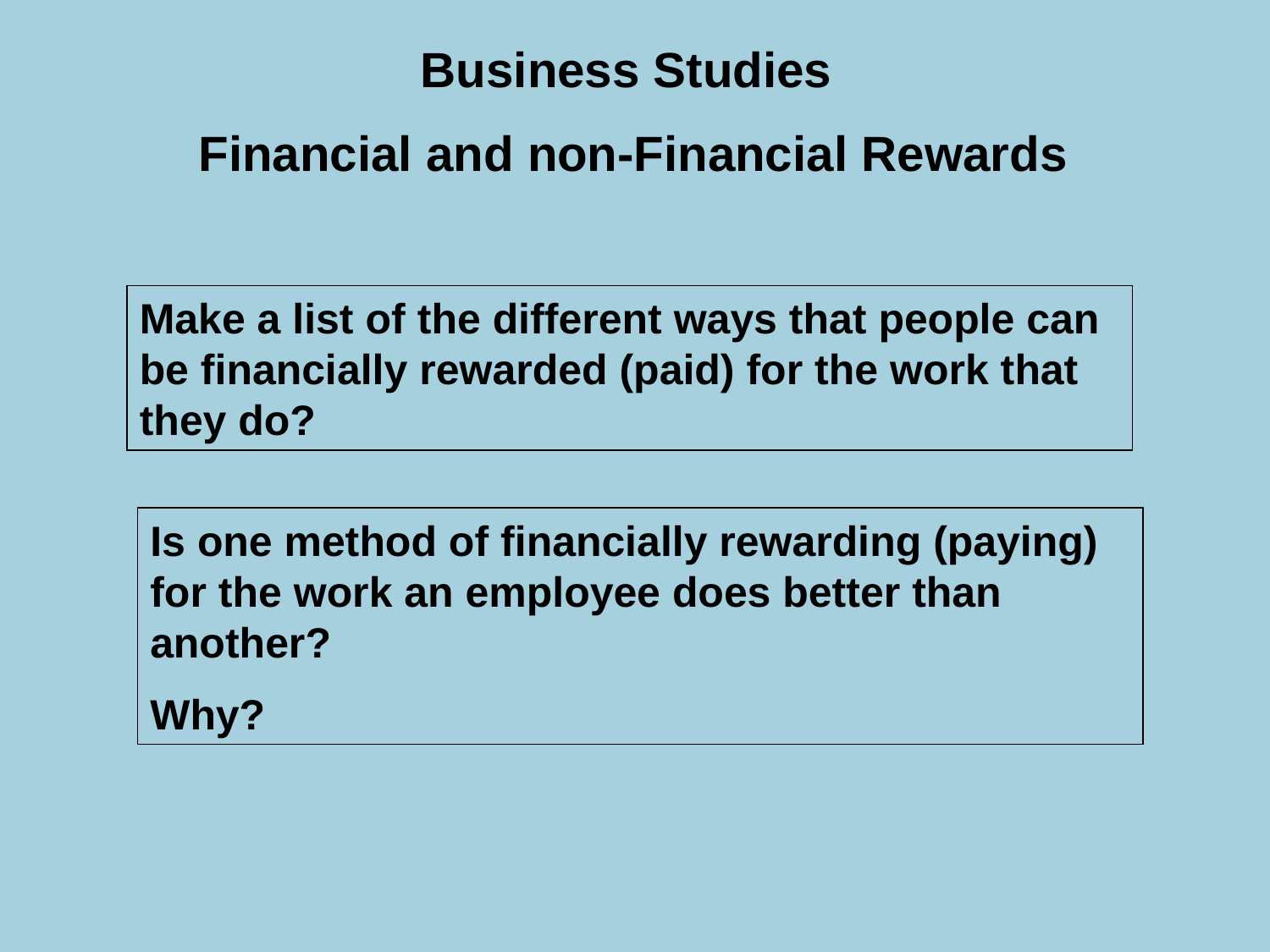

Business Studies
Financial and non-Financial Rewards

Make a list of the different ways that people can be financially rewarded (paid) for the work that they do?

Is one method of financially rewarding (paying) for the work an employee does better than another?
Why?